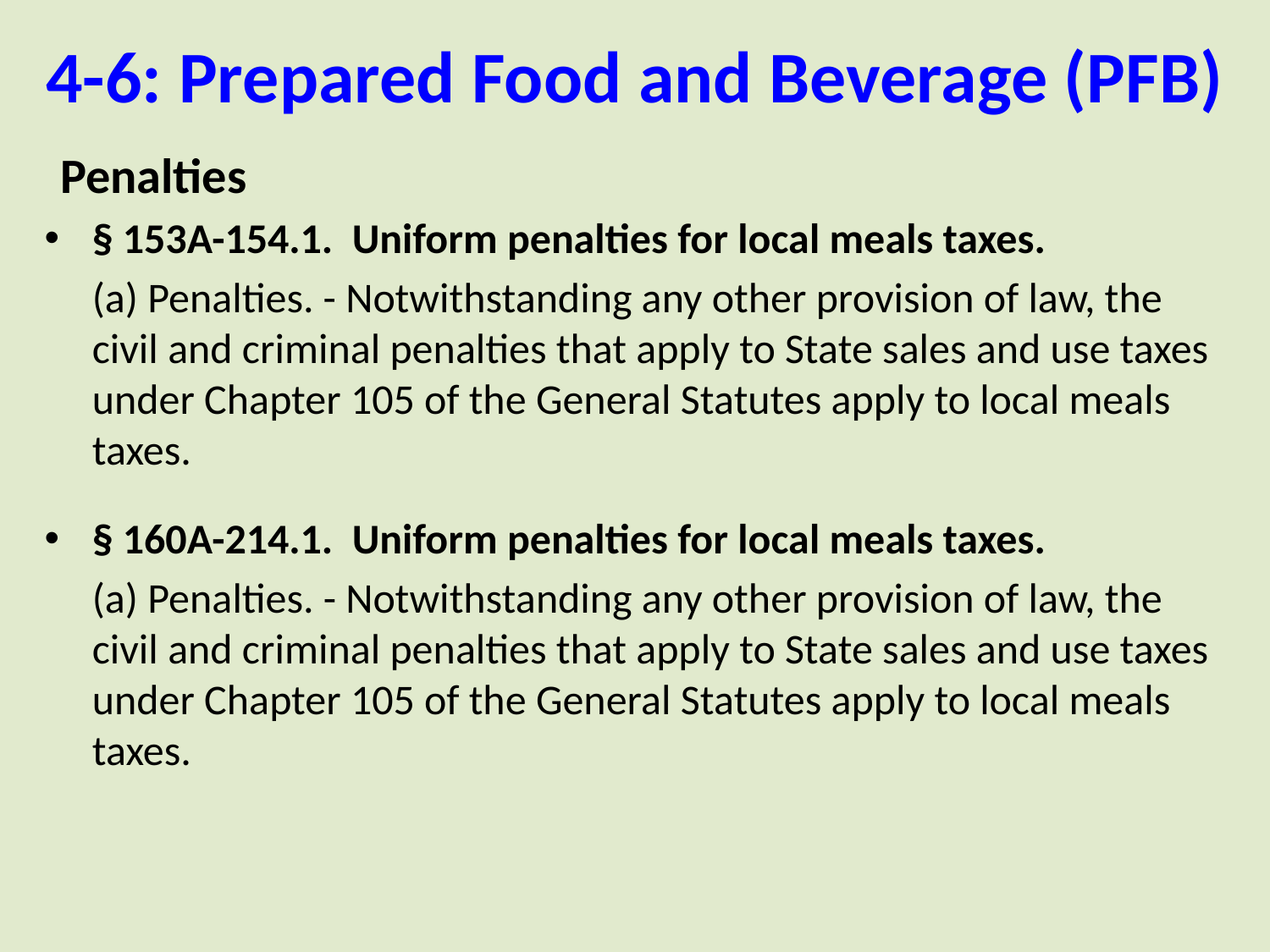

# 4-6: Prepared Food and Beverage (PFB)
Penalties
§ 153A-154.1.  Uniform penalties for local meals taxes.
	(a) Penalties. - Notwithstanding any other provision of law, the civil and criminal penalties that apply to State sales and use taxes under Chapter 105 of the General Statutes apply to local meals taxes.

§ 160A-214.1.  Uniform penalties for local meals taxes.
	(a) Penalties. - Notwithstanding any other provision of law, the civil and criminal penalties that apply to State sales and use taxes under Chapter 105 of the General Statutes apply to local meals taxes.